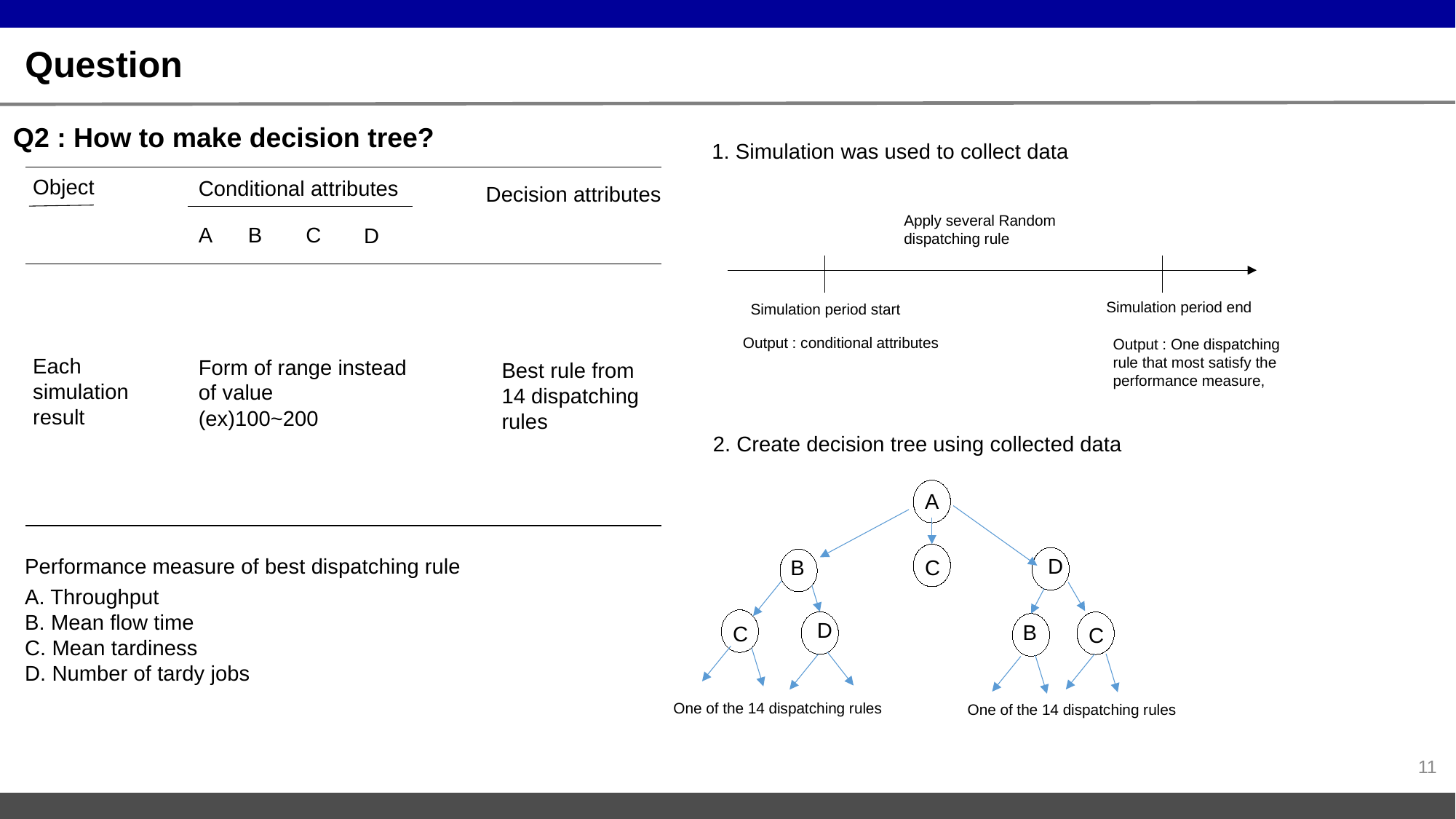

# Question
Q2 : How to make decision tree?
1. Simulation was used to collect data
Object
Conditional attributes
Decision attributes
Apply several Random dispatching rule
A
C
B
D
Simulation period end
Simulation period start
Output : conditional attributes
Output : One dispatching rule that most satisfy the performance measure,
Each simulation result
Form of range instead of value
(ex)100~200
Best rule from 14 dispatching rules
2. Create decision tree using collected data

A

Performance measure of best dispatching rule

D

C
B
A. Throughput
B. Mean flow time
C. Mean tardiness
D. Number of tardy jobs

D

B
C
C
One of the 14 dispatching rules
One of the 14 dispatching rules
11